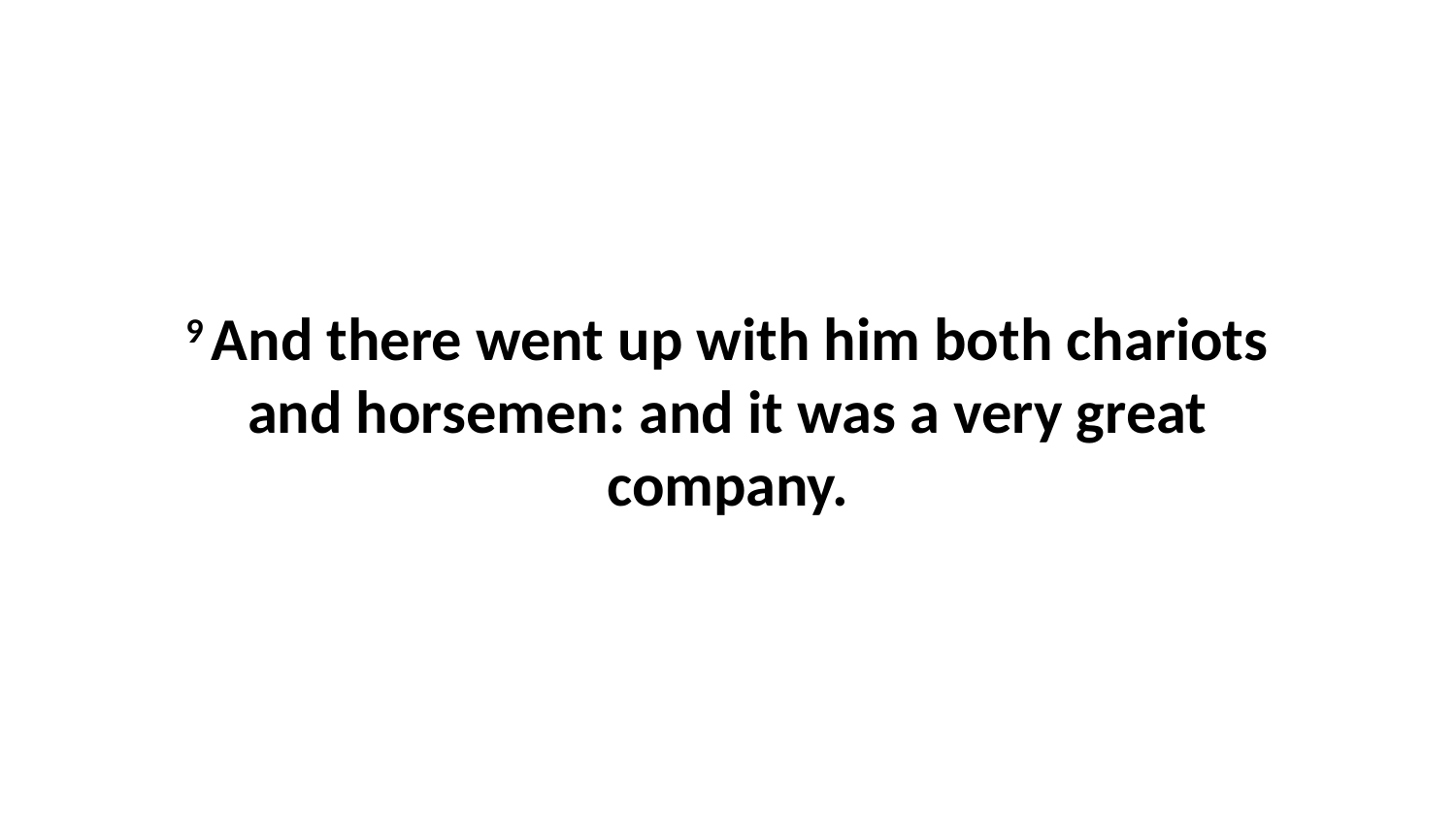

9 And there went up with him both chariots and horsemen: and it was a very great company.